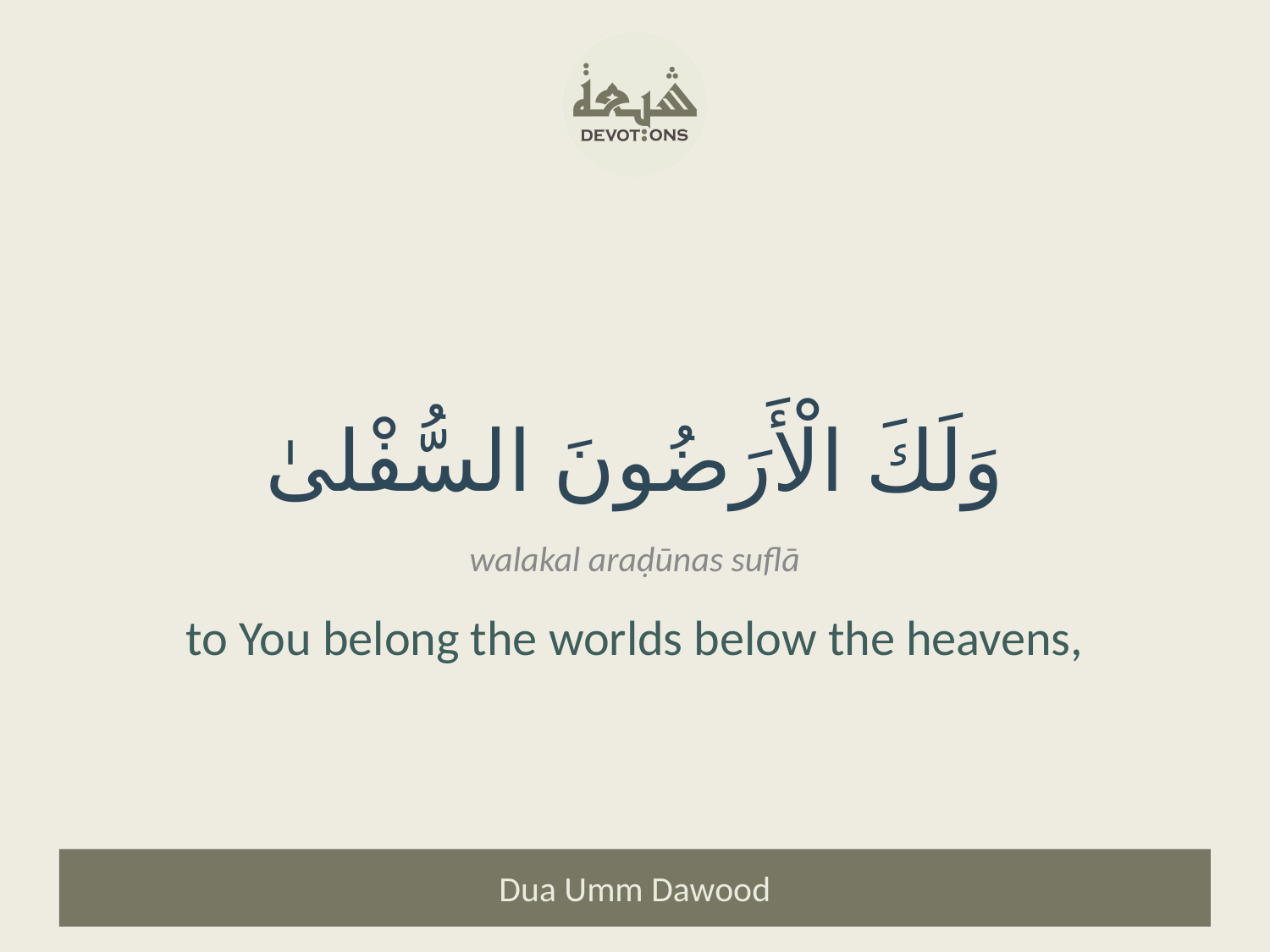

وَلَكَ الْأَرَضُونَ السُّفْلىٰ
walakal araḍūnas suflā
to You belong the worlds below the heavens,
Dua Umm Dawood